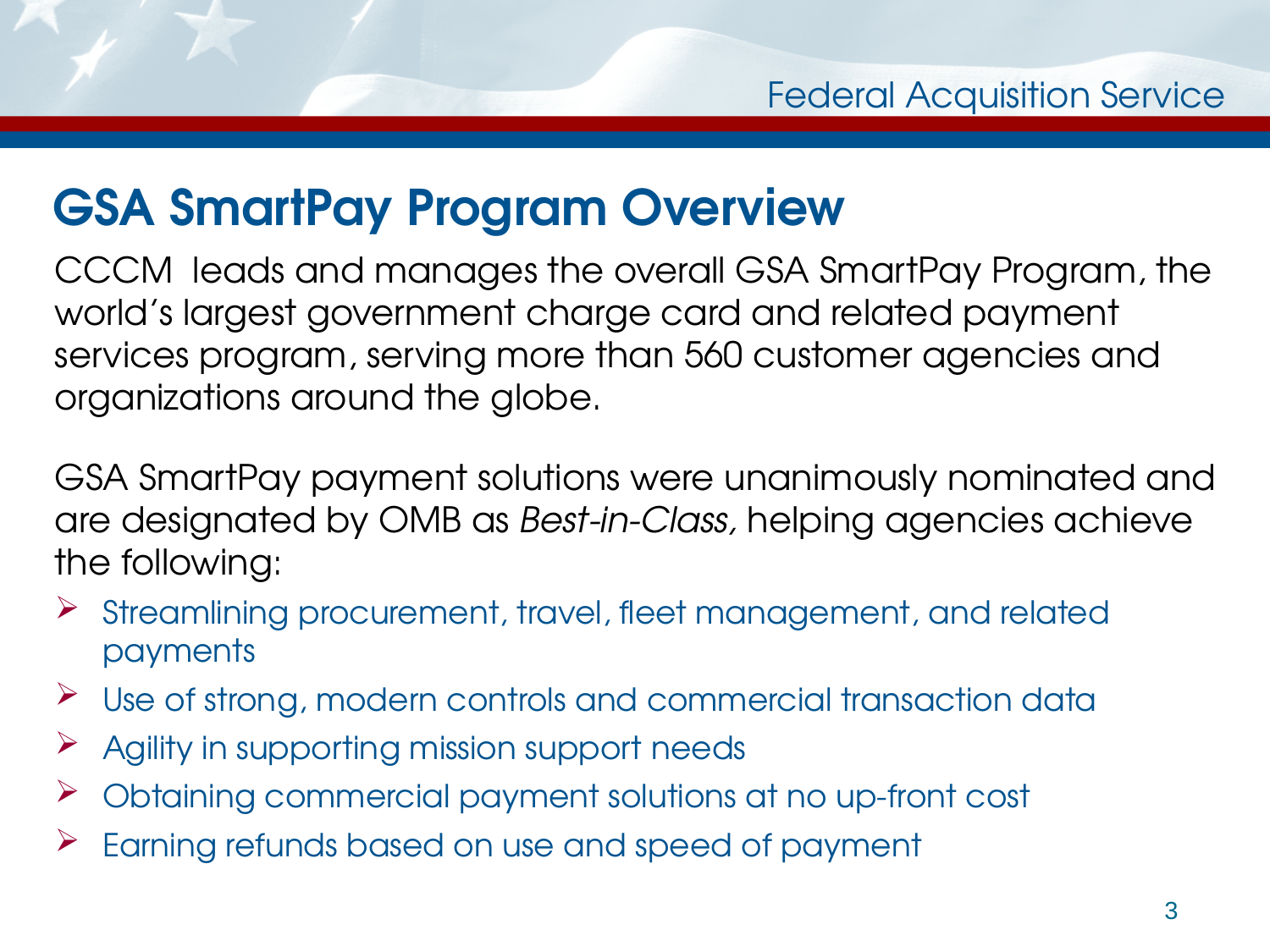

# GSA SmartPay Program Overview
CCCM  leads and manages the overall GSA SmartPay Program, the world’s largest government charge card and related payment services program, serving more than 560 customer agencies and organizations around the globe.

GSA SmartPay payment solutions were unanimously nominated and are designated by OMB as Best-in-Class, helping agencies achieve the following:
Streamlining procurement, travel, fleet management, and related payments
Use of strong, modern controls and commercial transaction data
Agility in supporting mission support needs
Obtaining commercial payment solutions at no up-front cost
Earning refunds based on use and speed of payment